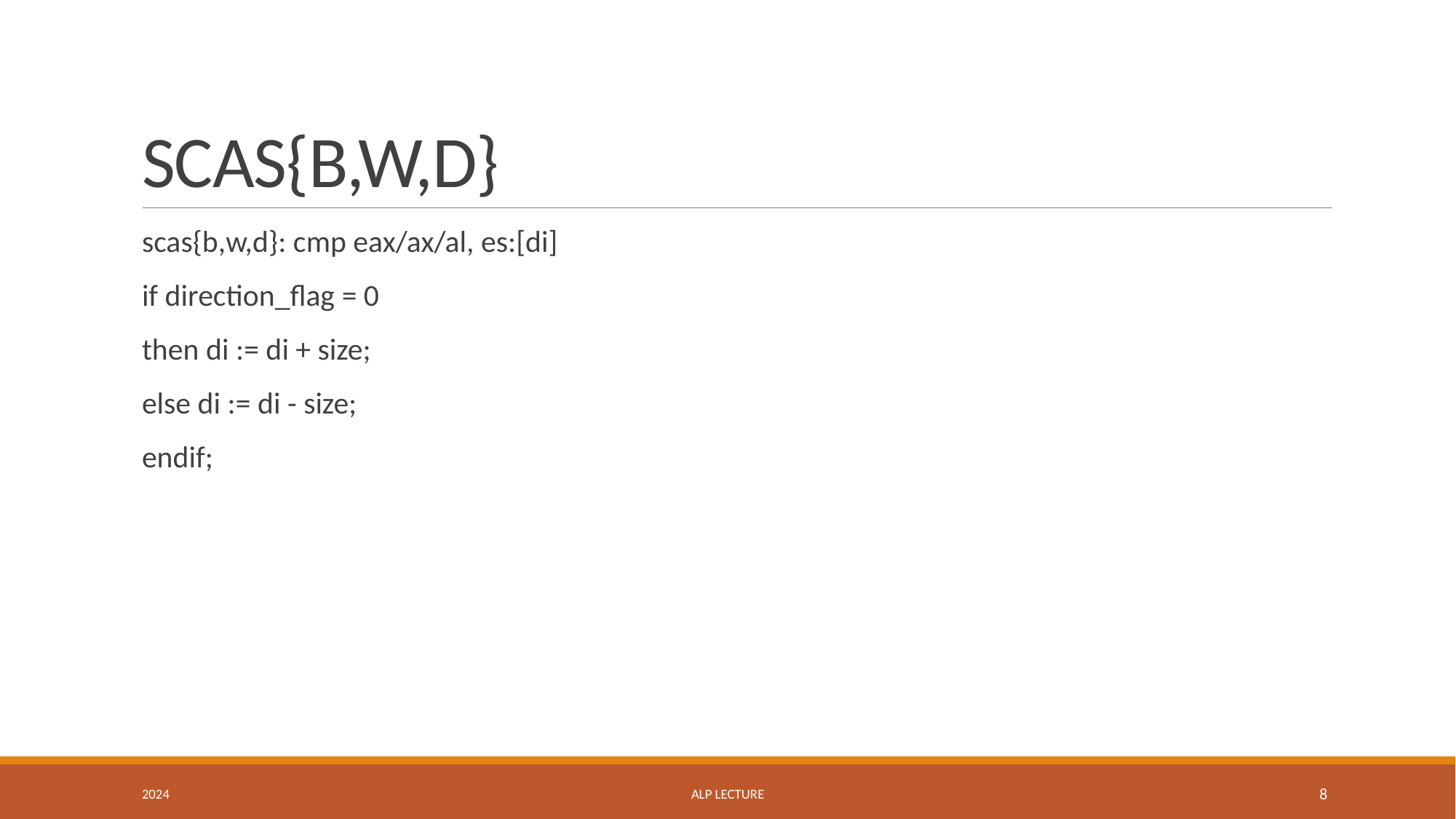

# SCAS{B,W,D}
scas{b,w,d}: cmp eax/ax/al, es:[di]
if direction_flag = 0
then di := di + size;
else di := di - size;
endif;
2024
ALP LECTURE
8